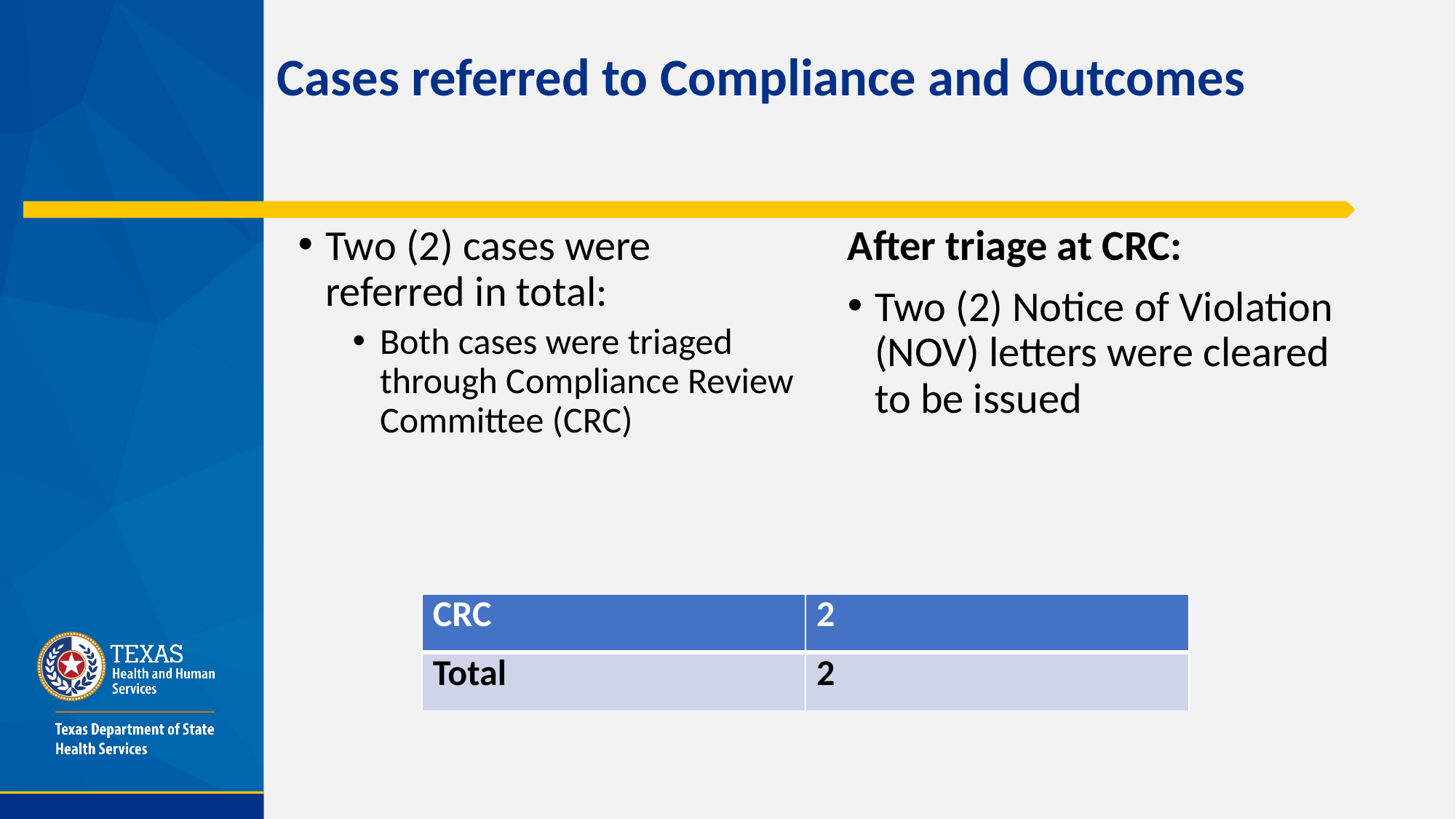

# Cases referred to Compliance and Outcomes
Two (2) cases were referred in total:
Both cases were triaged through Compliance Review Committee (CRC)
After triage at CRC:
Two (2) Notice of Violation (NOV) letters were cleared to be issued

| CRC | 2 |
| --- | --- |
| Total | 2 |